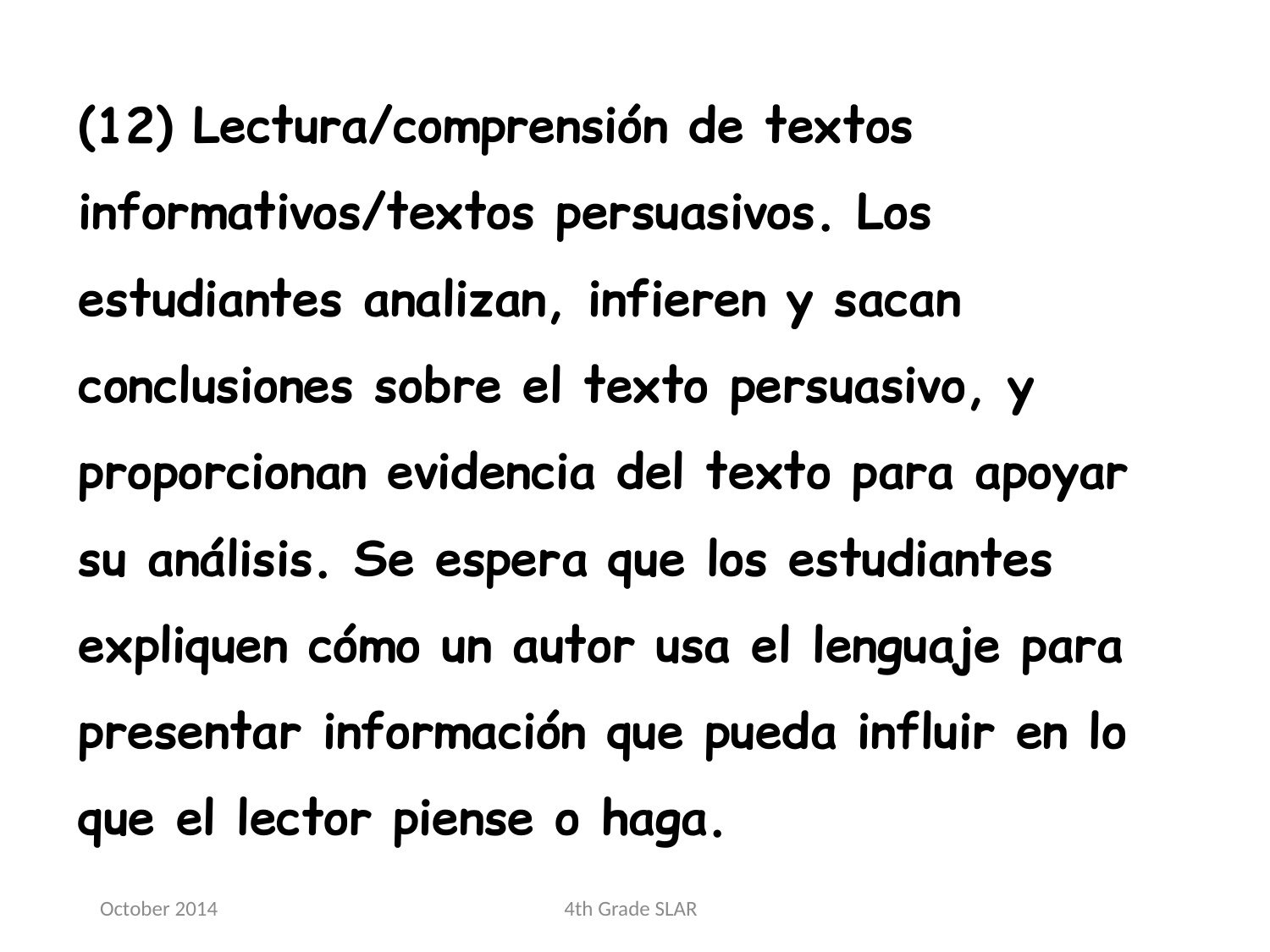

(12) Lectura/comprensión de textos informativos/textos persuasivos. Los estudiantes analizan, infieren y sacan conclusiones sobre el texto persuasivo, y proporcionan evidencia del texto para apoyar su análisis. Se espera que los estudiantes expliquen cómo un autor usa el lenguaje para presentar información que pueda influir en lo que el lector piense o haga.

October 2014
4th Grade SLAR